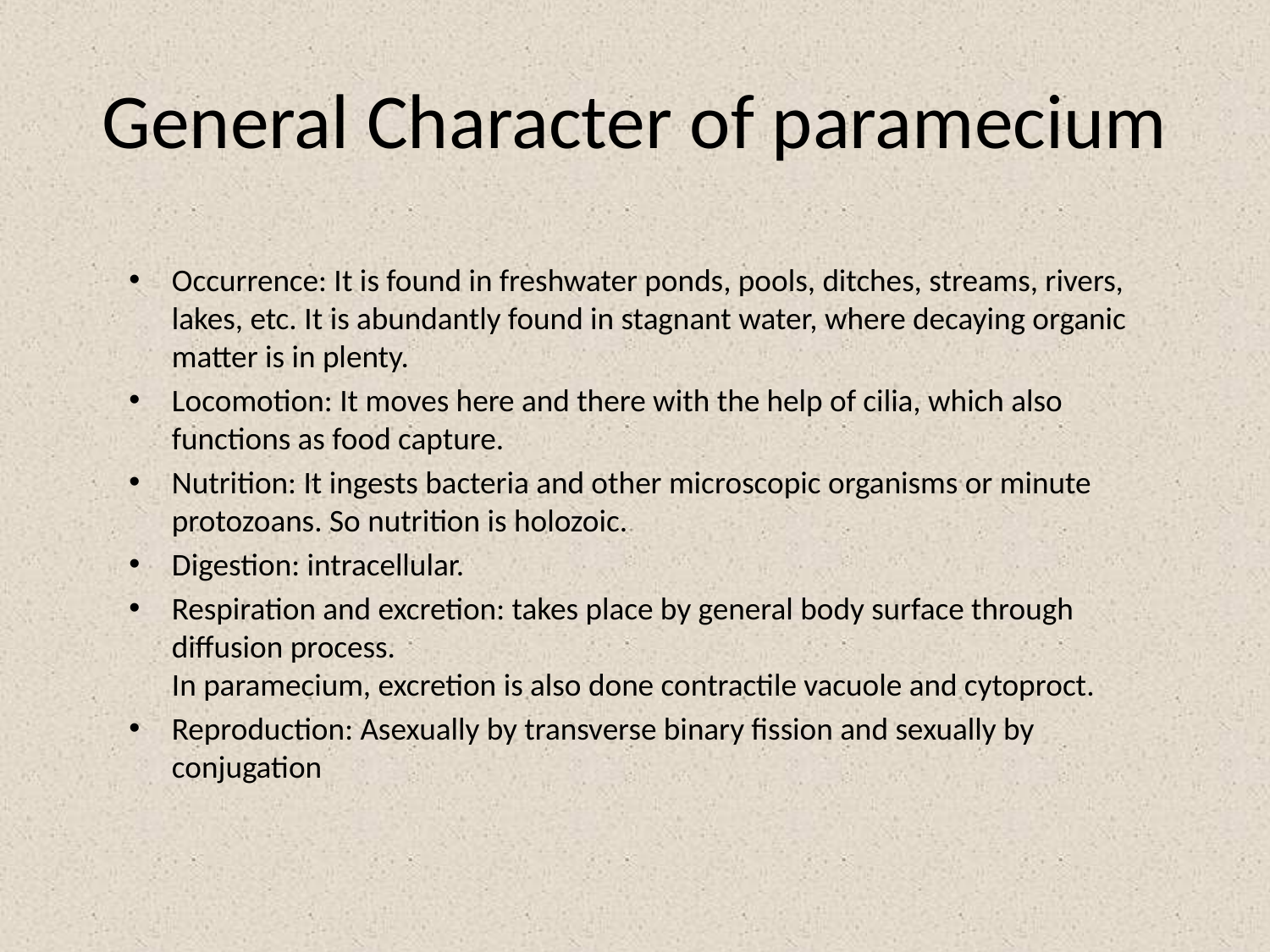

# General Character of paramecium
Occurrence: It is found in freshwater ponds, pools, ditches, streams, rivers, lakes, etc. It is abundantly found in stagnant water, where decaying organic matter is in plenty.
Locomotion: It moves here and there with the help of cilia, which also functions as food capture.
Nutrition: It ingests bacteria and other microscopic organisms or minute protozoans. So nutrition is holozoic.
Digestion: intracellular.
Respiration and excretion: takes place by general body surface through diffusion process.
In paramecium, excretion is also done contractile vacuole and cytoproct.
Reproduction: Asexually by transverse binary fission and sexually by conjugation